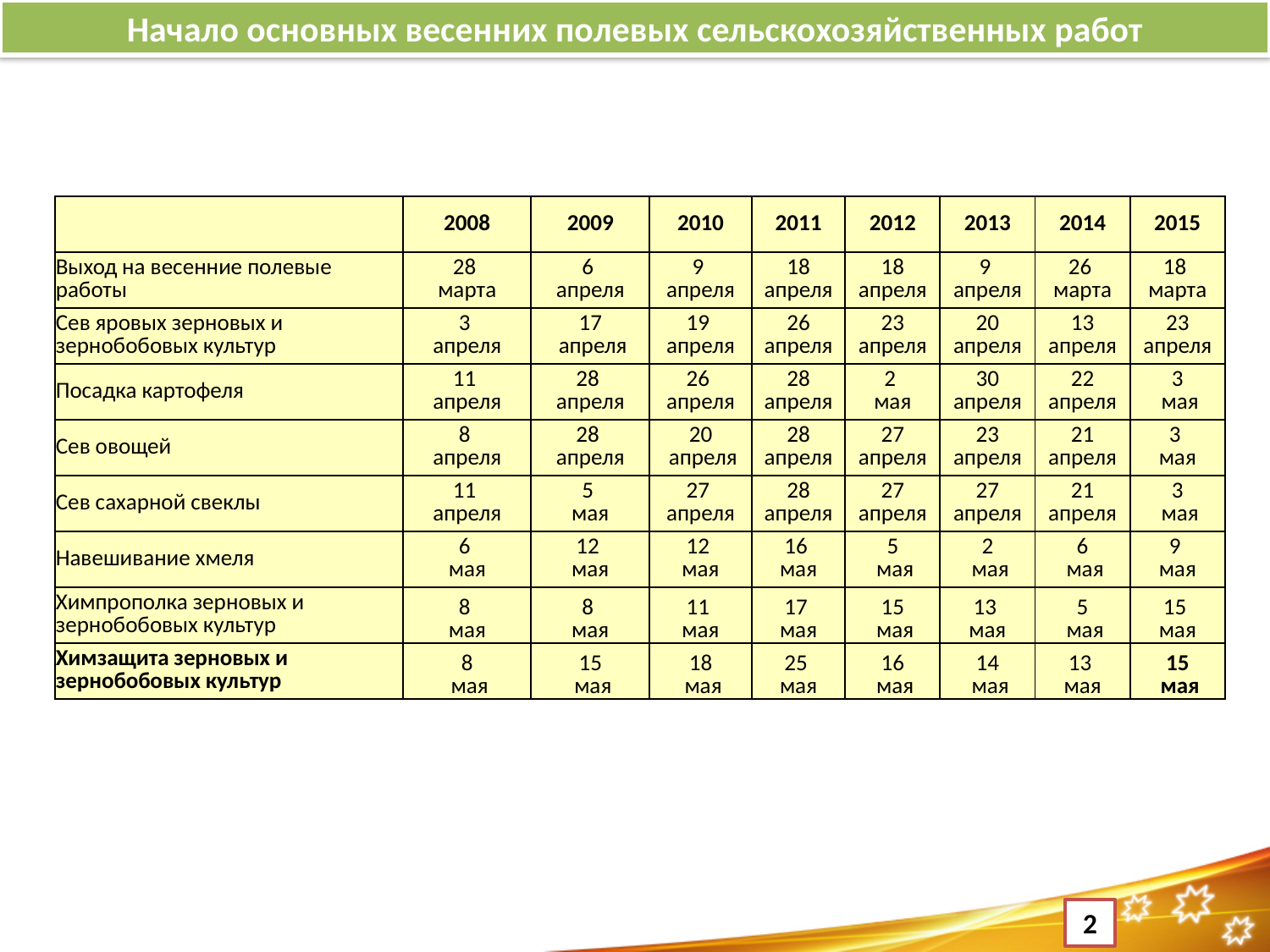

Начало основных весенних полевых сельскохозяйственных работ
|  | 2008 | 2009 | 2010 | 2011 | 2012 | 2013 | 2014 | 2015 |
| --- | --- | --- | --- | --- | --- | --- | --- | --- |
| Выход на весенние полевые работы | 28 марта | 6 апреля | 9 апреля | 18 апреля | 18 апреля | 9 апреля | 26 марта | 18 марта |
| Сев яровых зерновых и зернобобовых культур | 3 апреля | 17 апреля | 19 апреля | 26 апреля | 23 апреля | 20 апреля | 13 апреля | 23 апреля |
| Посадка картофеля | 11 апреля | 28 апреля | 26 апреля | 28 апреля | 2 мая | 30 апреля | 22 апреля | 3 мая |
| Сев овощей | 8 апреля | 28 апреля | 20 апреля | 28 апреля | 27 апреля | 23 апреля | 21 апреля | 3 мая |
| Сев сахарной свеклы | 11 апреля | 5 мая | 27 апреля | 28 апреля | 27 апреля | 27 апреля | 21 апреля | 3 мая |
| Навешивание хмеля | 6 мая | 12 мая | 12 мая | 16 мая | 5 мая | 2 мая | 6 мая | 9 мая |
| Химпрополка зерновых и зернобобовых культур | 8 мая | 8 мая | 11 мая | 17 мая | 15 мая | 13 мая | 5 мая | 15 мая |
| Химзащита зерновых и зернобобовых культур | 8 мая | 15 мая | 18 мая | 25 мая | 16 мая | 14 мая | 13 мая | 15 мая |
2